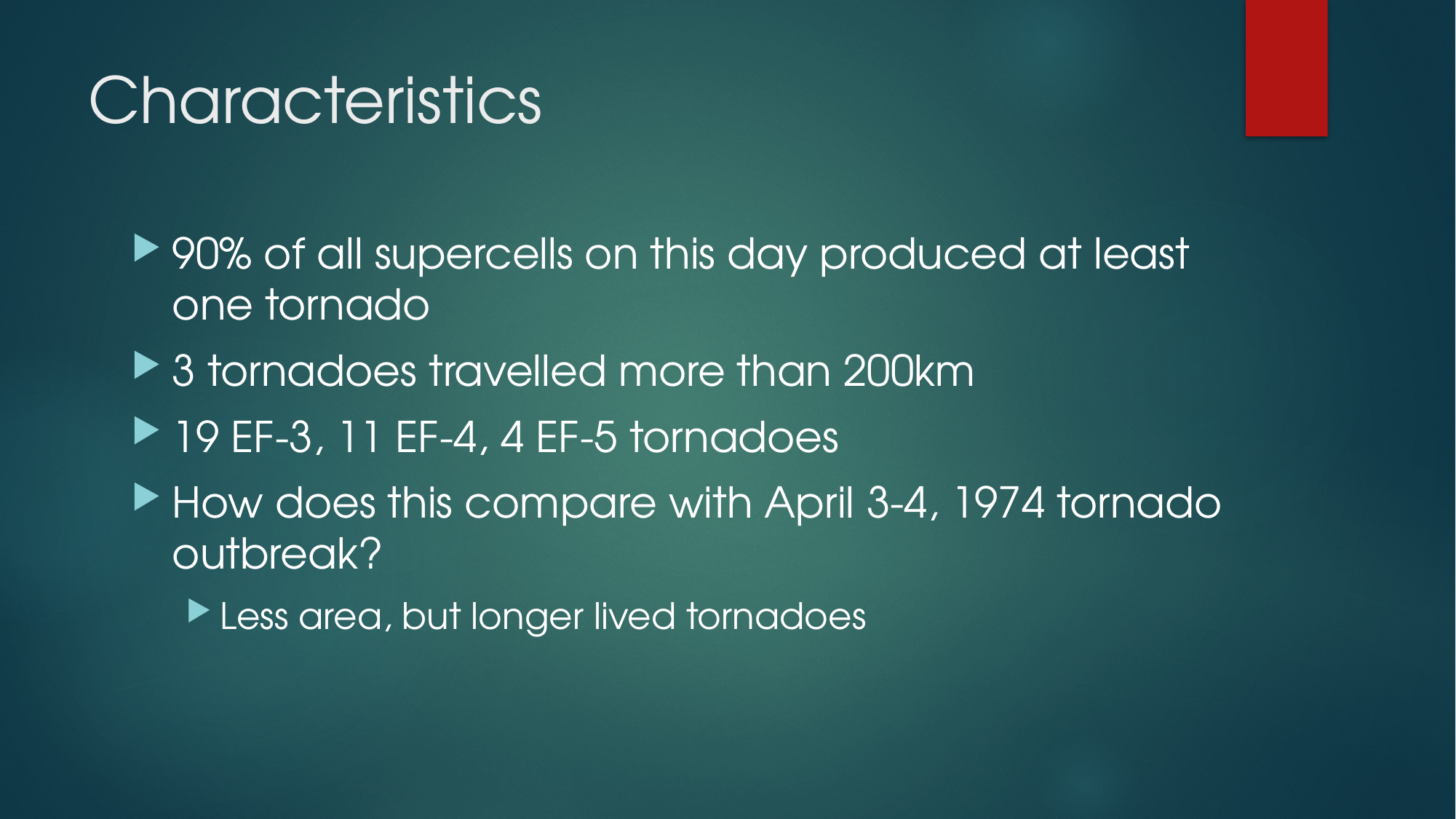

# Characteristics
90% of all supercells on this day produced at least one tornado
3 tornadoes travelled more than 200km
19 EF-3, 11 EF-4, 4 EF-5 tornadoes
How does this compare with April 3-4, 1974 tornado outbreak?
Less area, but longer lived tornadoes